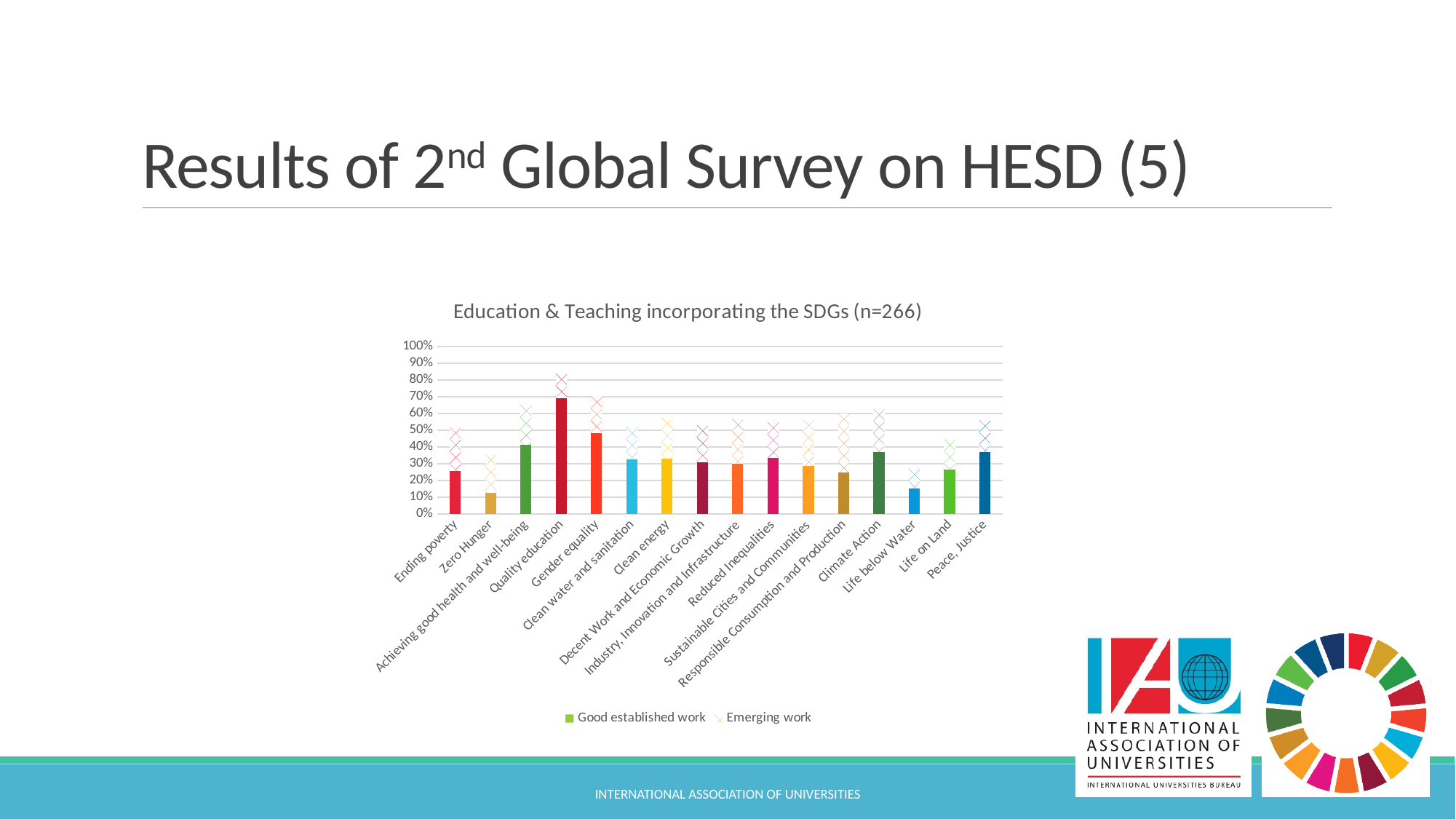

# Results of 2nd Global Survey on HESD (5)

### Chart: Education & Teaching incorporating the SDGs (n=266)

| Category | Good established work | Emerging work |
|---|---|---|
| Ending poverty | 0.2556390977443609 | 0.2631578947368421 |
| Zero Hunger | 0.12781954887218044 | 0.22932330827067668 |
| Achieving good health and well-being | 0.41353383458646614 | 0.23684210526315788 |
| Quality education | 0.6917293233082706 | 0.14661654135338345 |
| Gender equality | 0.48120300751879697 | 0.22180451127819548 |
| Clean water and sanitation | 0.32706766917293234 | 0.19172932330827067 |
| Clean energy | 0.3308270676691729 | 0.24436090225563908 |
| Decent Work and Economic Growth | 0.3082706766917293 | 0.22180451127819548 |
| Industry, Innovation and Infrastructure | 0.3007518796992481 | 0.2669172932330827 |
| Reduced Inequalities | 0.33458646616541354 | 0.21428571428571427 |
| Sustainable Cities and Communities | 0.2857142857142857 | 0.2781954887218045 |
| Responsible Consumption and Production | 0.24812030075187969 | 0.3533834586466165 |
| Climate Action | 0.3684210526315789 | 0.2593984962406015 |
| Life below Water | 0.15037593984962405 | 0.12030075187969924 |
| Life on Land | 0.2669172932330827 | 0.18045112781954886 |
| Peace, Justice | 0.3684210526315789 | 0.19172932330827067 |
International Association of Universities